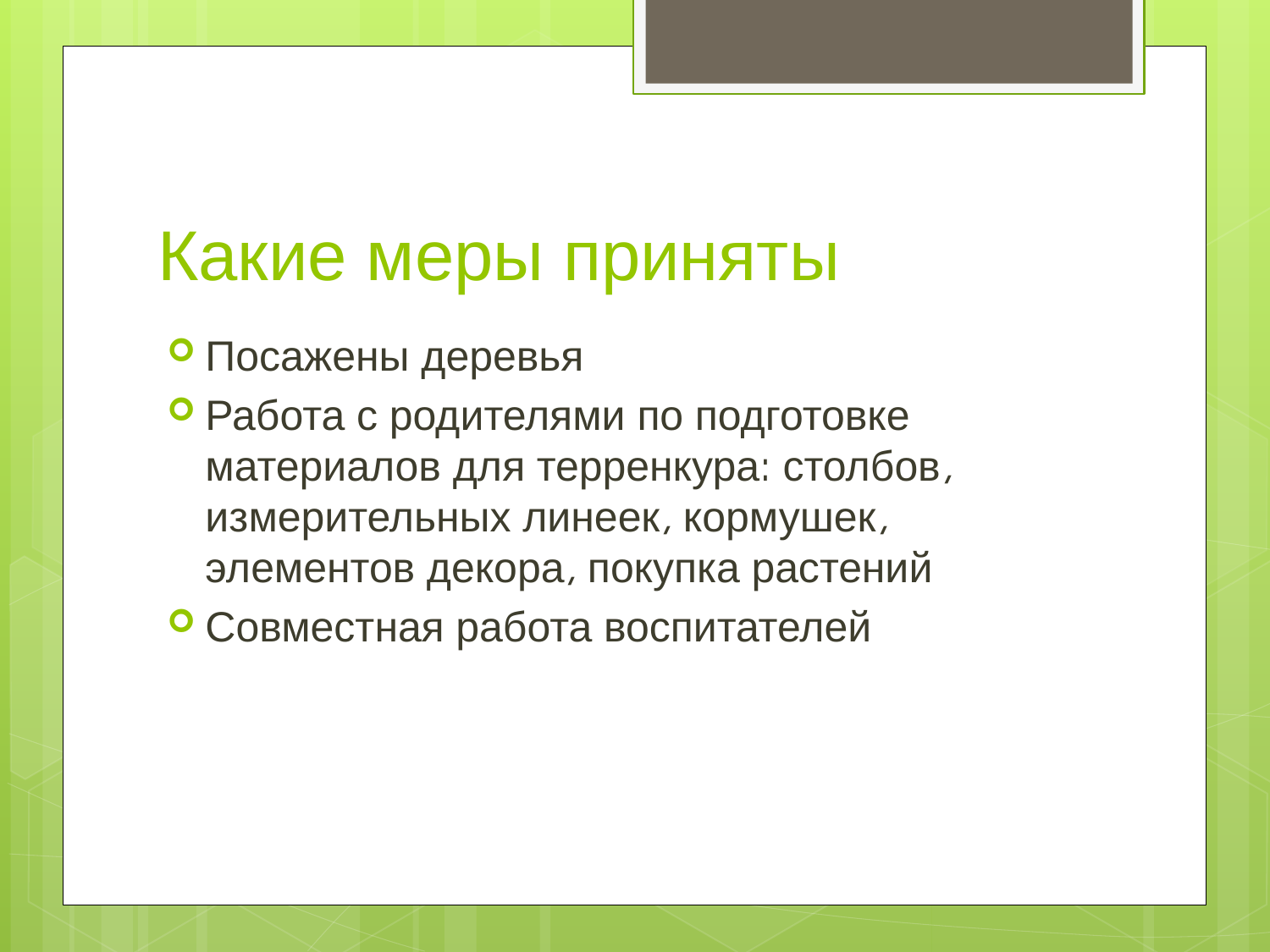

# Какие меры приняты
Посажены деревья
Работа с родителями по подготовке материалов для терренкура: столбов, измерительных линеек, кормушек, элементов декора, покупка растений
Совместная работа воспитателей